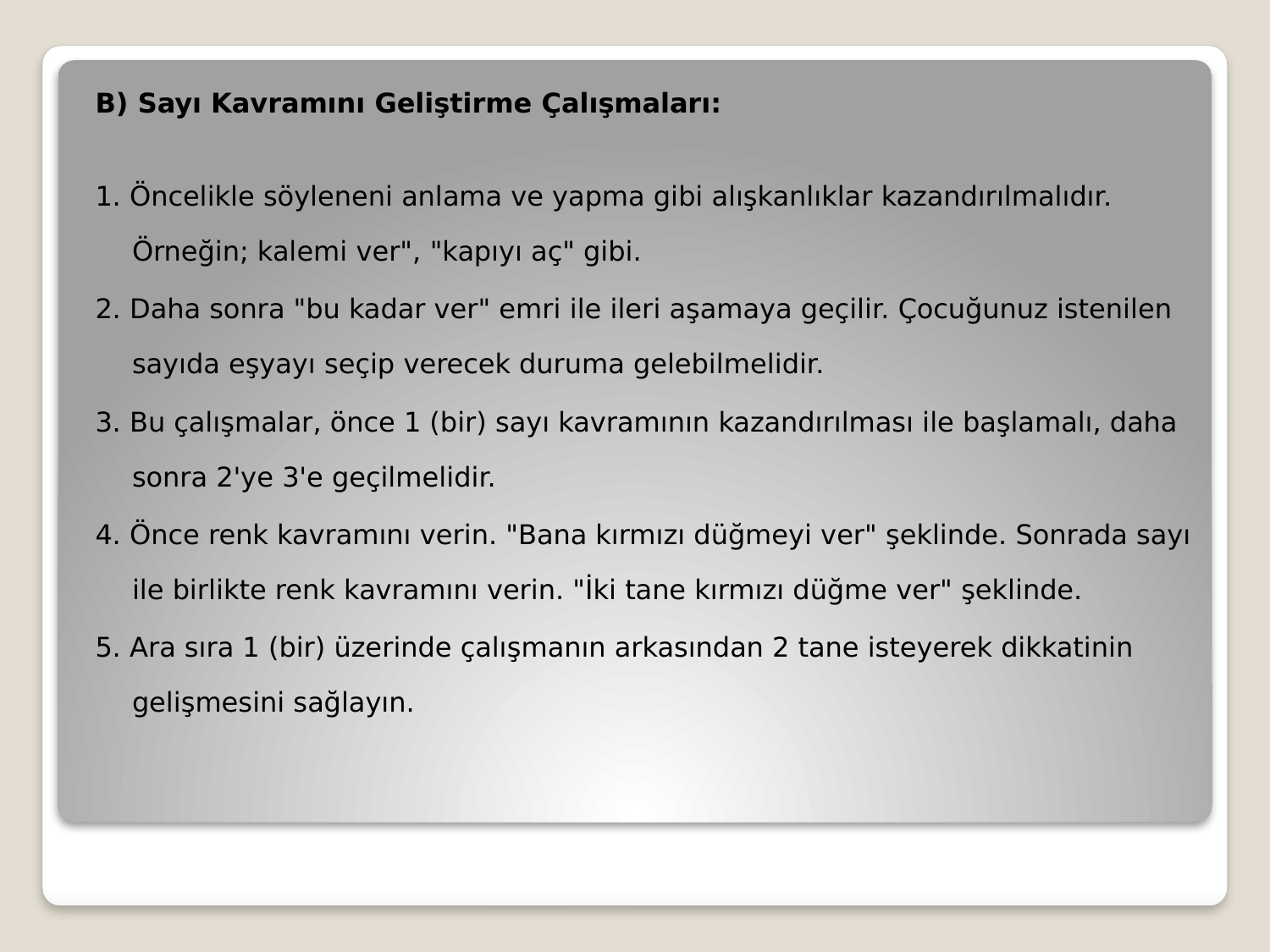

B) Sayı Kavramını Geliştirme Çalışmaları:

1. Öncelikle söyleneni anlama ve yapma gibi alışkanlıklar kazandırılmalıdır. Örneğin; kalemi ver", "kapıyı aç" gibi.
2. Daha sonra "bu kadar ver" emri ile ileri aşamaya geçilir. Çocuğunuz istenilen sayıda eşyayı seçip verecek duruma gelebilmelidir.
3. Bu çalışmalar, önce 1 (bir) sayı kavramının kazandırılması ile başlamalı, daha sonra 2'ye 3'e geçilmelidir.
4. Önce renk kavramını verin. "Bana kırmızı düğmeyi ver" şeklinde. Sonrada sayı ile birlikte renk kavramını verin. "İki tane kırmızı düğme ver" şeklinde.
5. Ara sıra 1 (bir) üzerinde çalışmanın arkasından 2 tane isteyerek dikkatinin gelişmesini sağlayın.

#